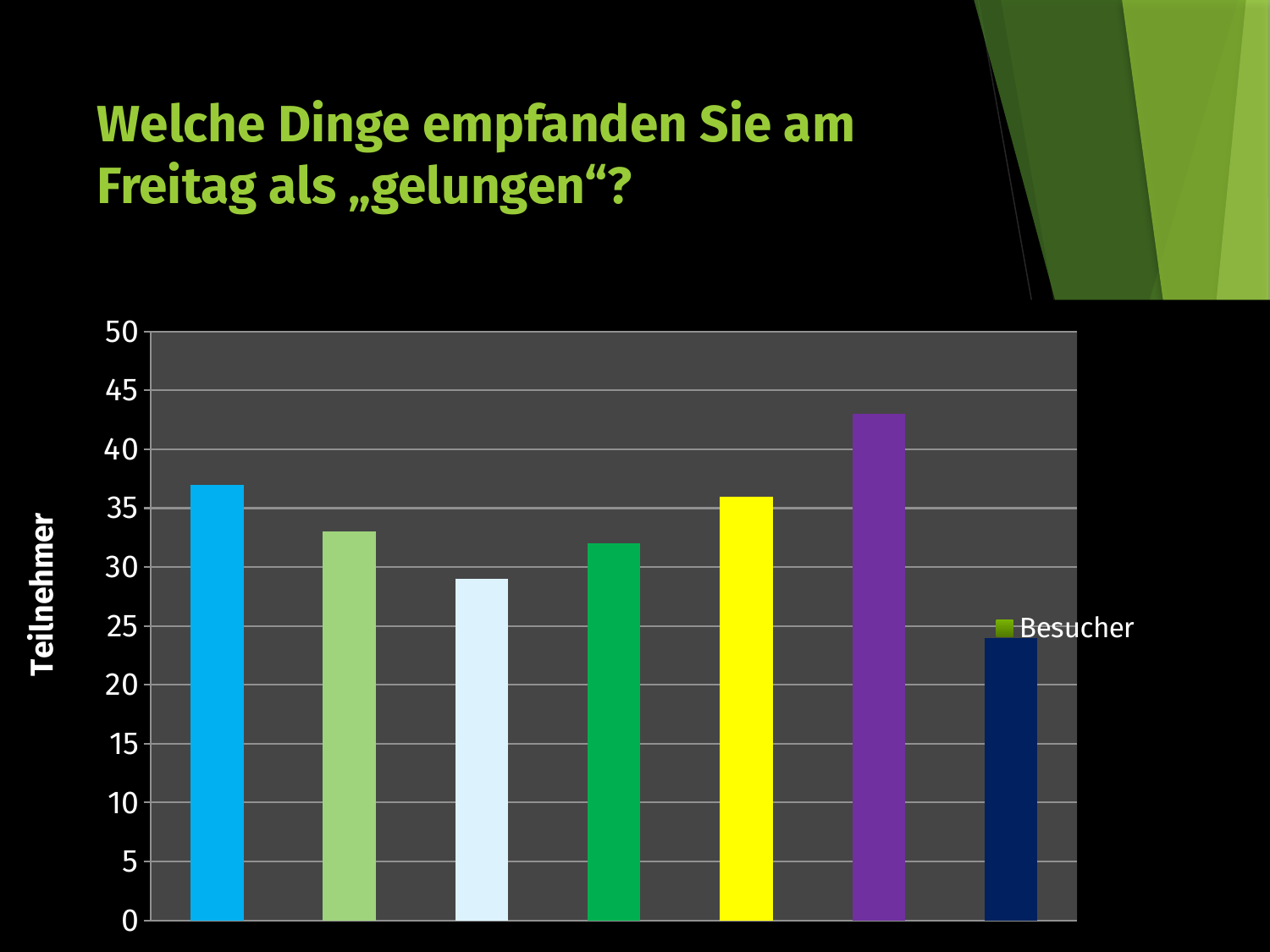

# Welche Dinge empfanden Sie am Freitag als „gelungen“?

### Chart

| Category | Besucher |
|---|---|
| Versorgung mit Essen durch die KBS (Burger, Snacks) | 37.0 |
| Auswahl der Getränke | 33.0 |
| Allg. Preise des Essens | 29.0 |
| Allg. Preise der Getränke | 32.0 |
| Sitzgel. und Tische | 36.0 |
| Programm auf der Bühne durch Schüler | 43.0 |
| Eisverkauf | 24.0 |